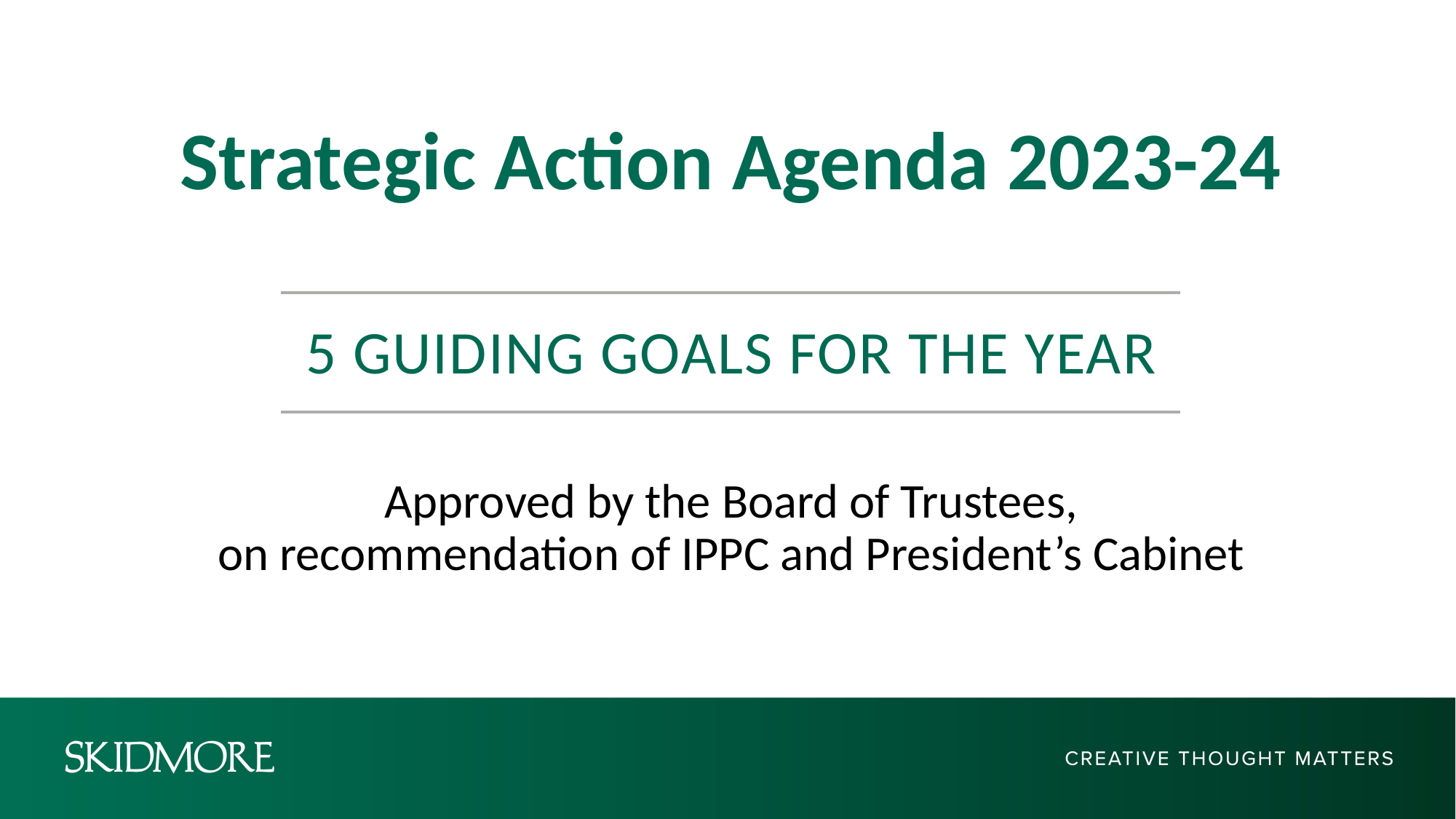

# Strategic Action Agenda 2023-24
5 GUIDING GOALS FOR THE YEAR

Approved by the Board of Trustees,
on recommendation of IPPC and President’s Cabinet